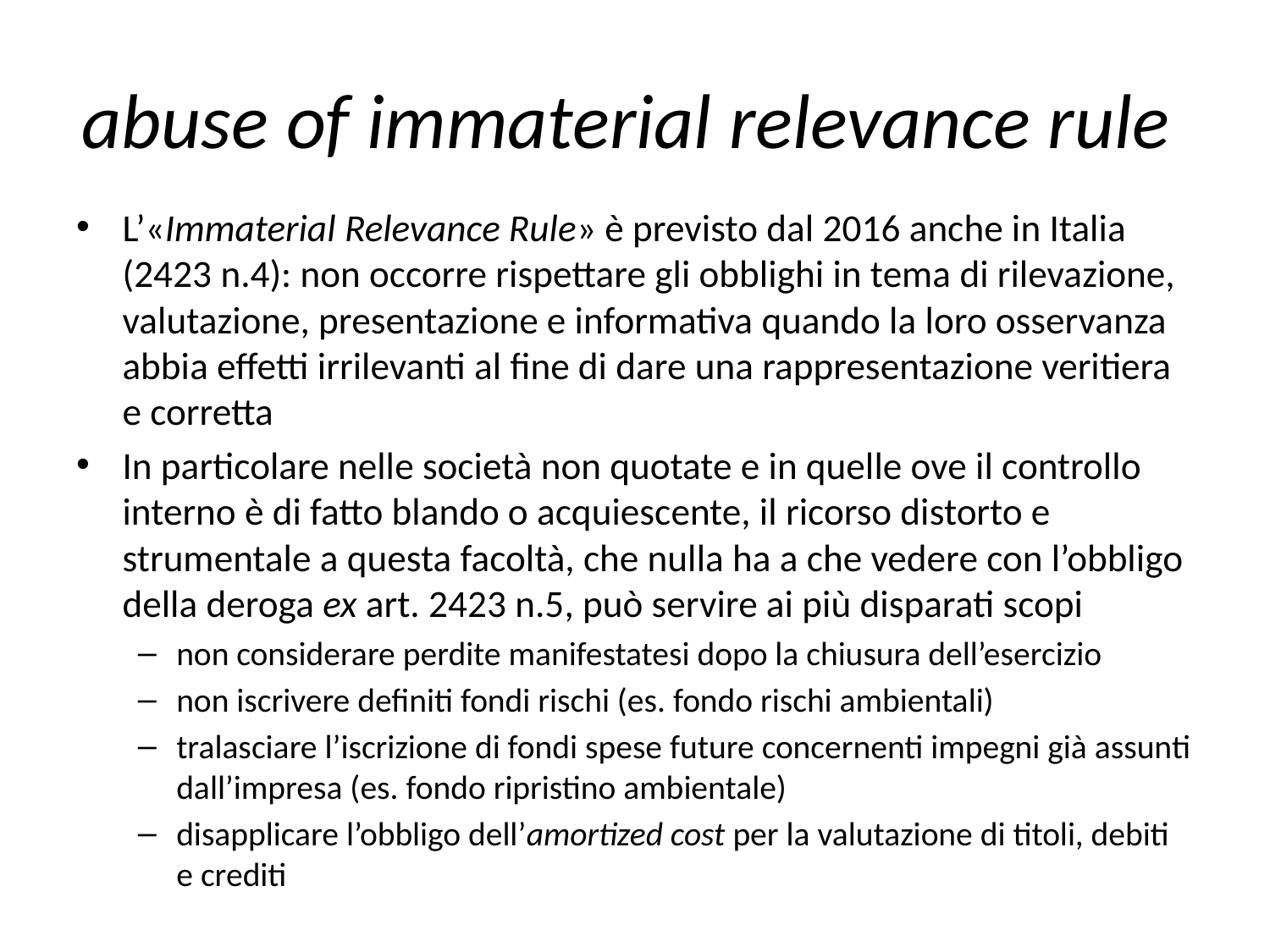

# abuse of immaterial relevance rule
L’«Immaterial Relevance Rule» è previsto dal 2016 anche in Italia (2423 n.4): non occorre rispettare gli obblighi in tema di rilevazione, valutazione, presentazione e informativa quando la loro osservanza abbia effetti irrilevanti al fine di dare una rappresentazione veritiera e corretta
In particolare nelle società non quotate e in quelle ove il controllo interno è di fatto blando o acquiescente, il ricorso distorto e strumentale a questa facoltà, che nulla ha a che vedere con l’obbligo della deroga ex art. 2423 n.5, può servire ai più disparati scopi
non considerare perdite manifestatesi dopo la chiusura dell’esercizio
non iscrivere definiti fondi rischi (es. fondo rischi ambientali)
tralasciare l’iscrizione di fondi spese future concernenti impegni già assunti dall’impresa (es. fondo ripristino ambientale)
disapplicare l’obbligo dell’amortized cost per la valutazione di titoli, debiti e crediti